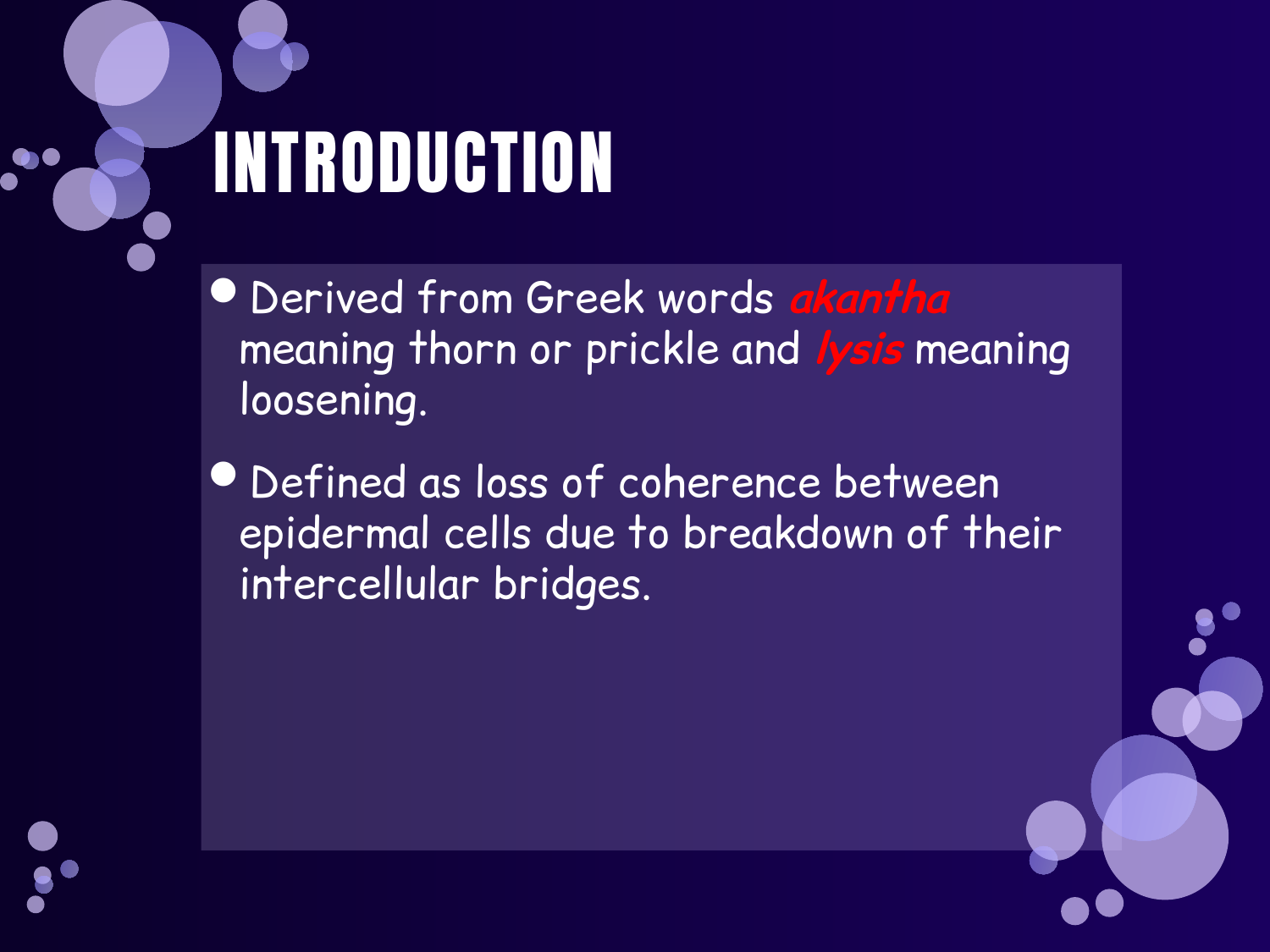

# INTRODUCTION
Derived from Greek words akantha meaning thorn or prickle and lysis meaning loosening.
Defined as loss of coherence between epidermal cells due to breakdown of their intercellular bridges.